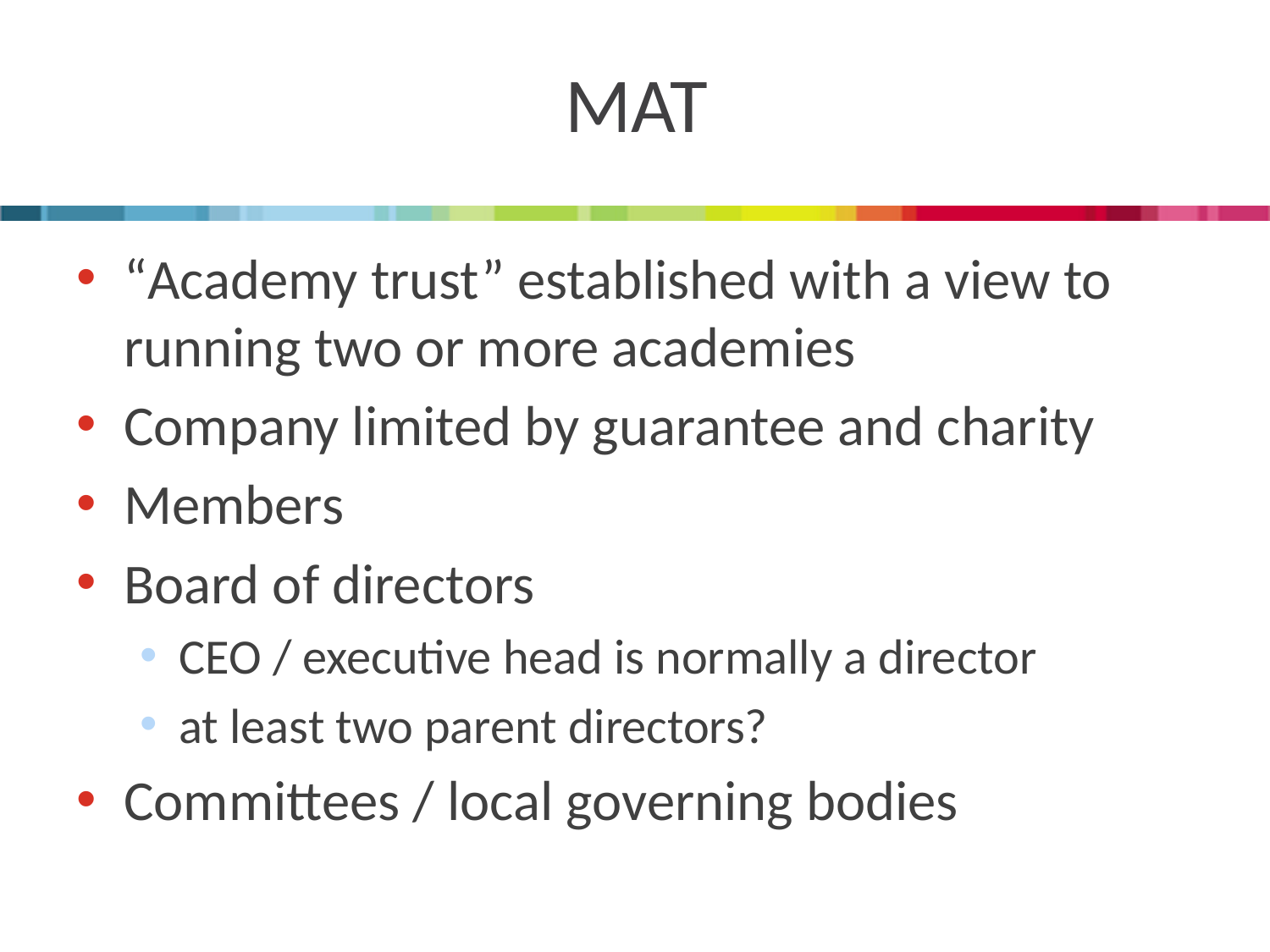

# MAT
“Academy trust” established with a view to running two or more academies
Company limited by guarantee and charity
Members
Board of directors
CEO / executive head is normally a director
at least two parent directors?
Committees / local governing bodies